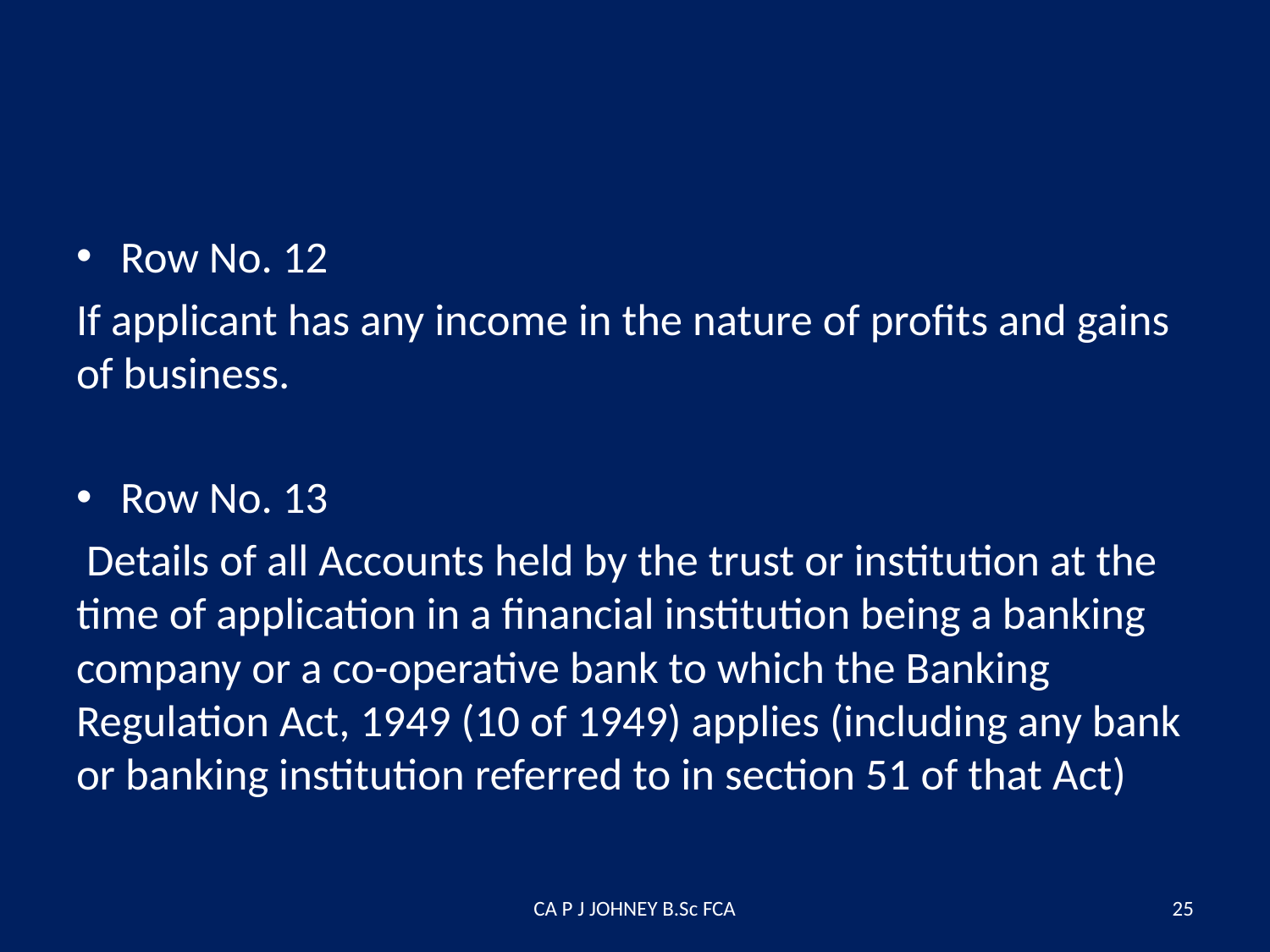

#
Row No. 12
If applicant has any income in the nature of profits and gains of business.

Row No. 13
 Details of all Accounts held by the trust or institution at the time of application in a financial institution being a banking company or a co-operative bank to which the Banking Regulation Act, 1949 (10 of 1949) applies (including any bank or banking institution referred to in section 51 of that Act)
CA P J JOHNEY B.Sc FCA
25